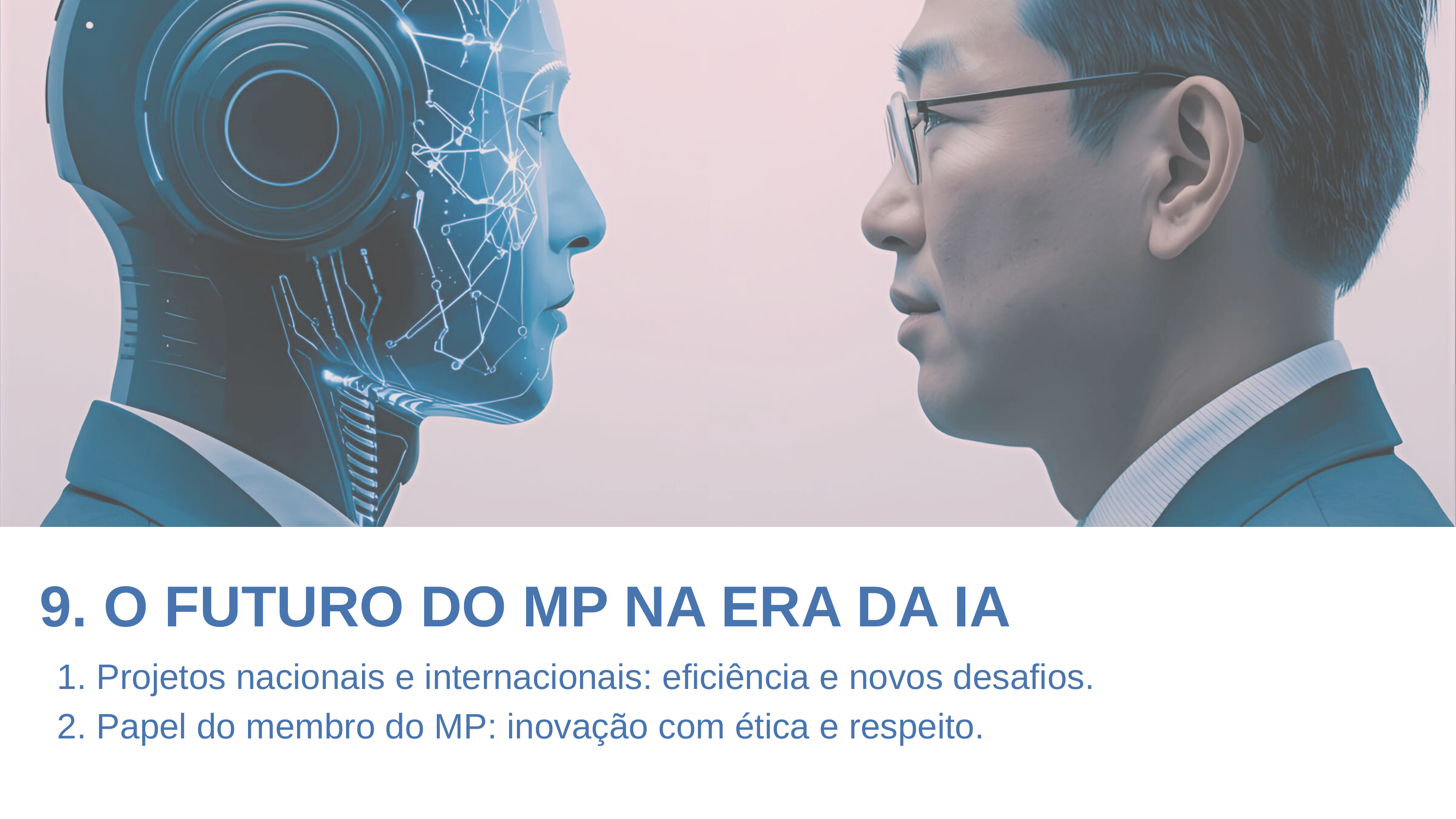

9. O FUTURO DO MP NA ERA DA IA
1. Projetos nacionais e internacionais: eficiência e novos desafios.
2. Papel do membro do MP: inovação com ética e respeito.